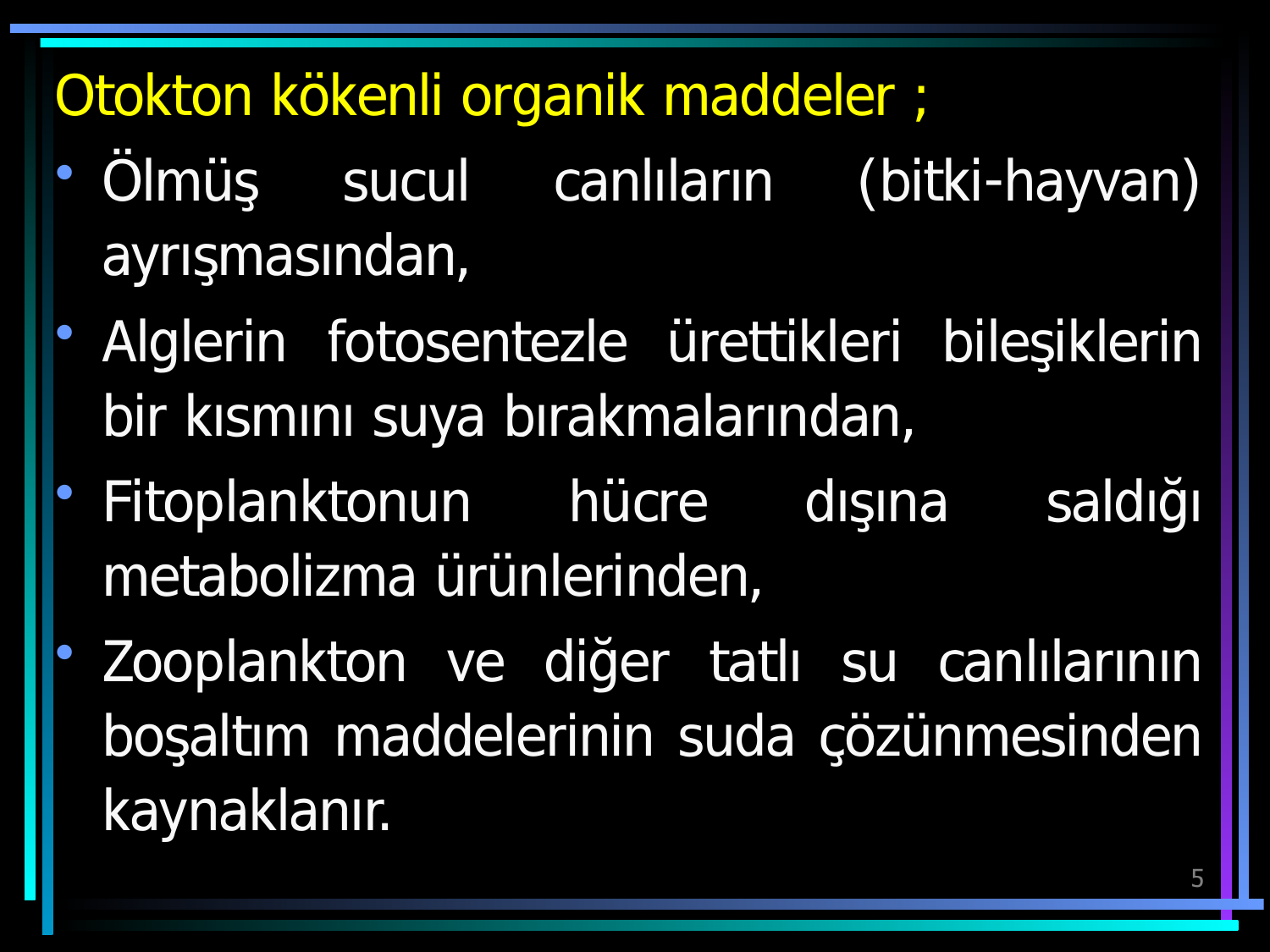

Otokton kökenli organik maddeler ;
Ölmüş sucul canlıların (bitki-hayvan) ayrışmasından,
Alglerin fotosentezle ürettikleri bileşiklerin bir kısmını suya bırakmalarından,
Fitoplanktonun hücre dışına saldığı metabolizma ürünlerinden,
Zooplankton ve diğer tatlı su canlılarının boşaltım maddelerinin suda çözünmesinden kaynaklanır.
5